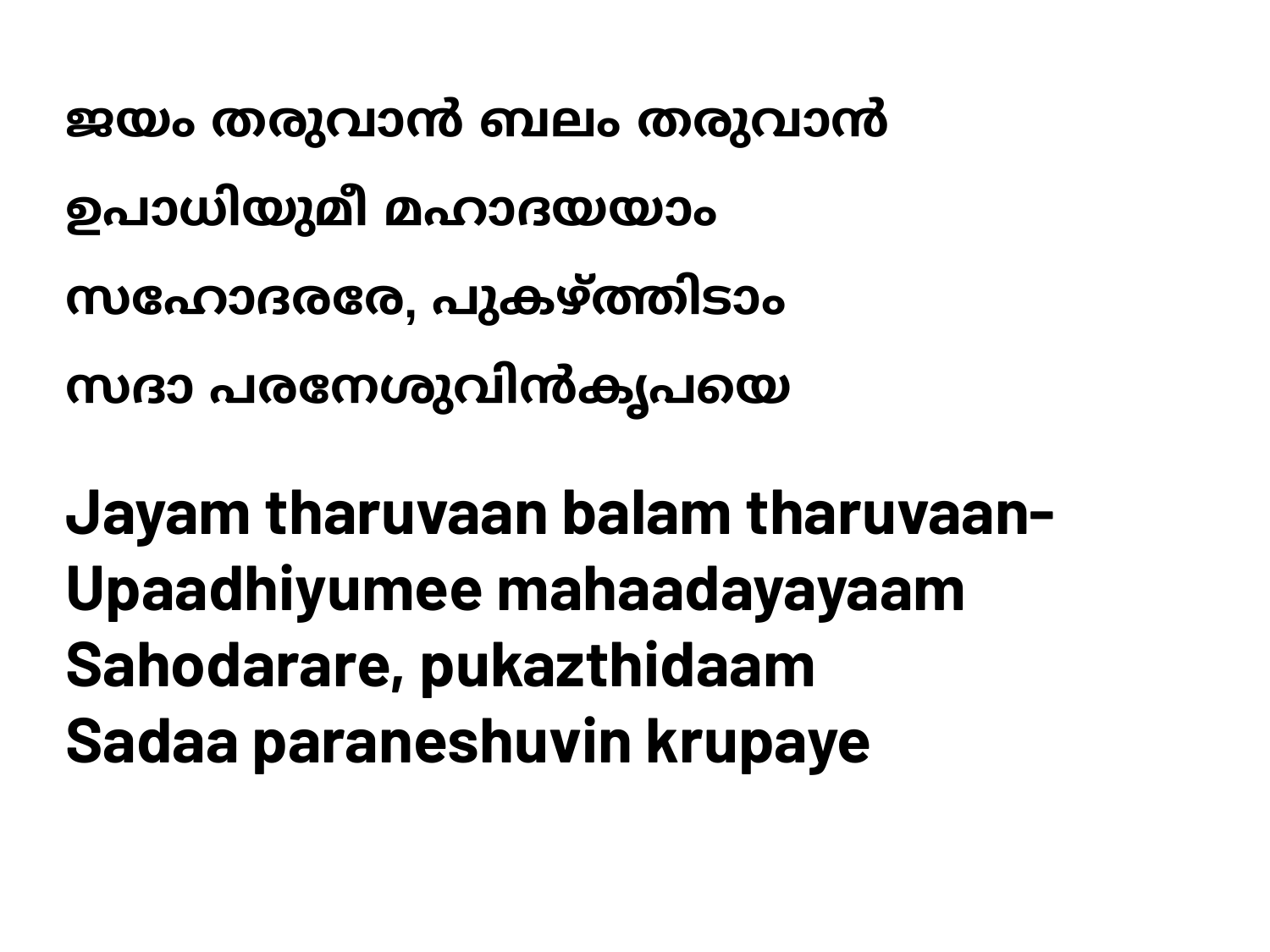

ജയം തരുവാന്‍ ബലം തരുവാന്‍
ഉപാധിയുമീ മഹാദയയാം
സഹോദരരേ, പുകഴ്ത്തിടാം
സദാ പരനേശുവിന്‍കൃപയെ

Jayam tharuvaan balam tharuvaan- Upaadhiyumee mahaadayayaam
Sahodarare, pukazthidaam
Sadaa paraneshuvin krupaye